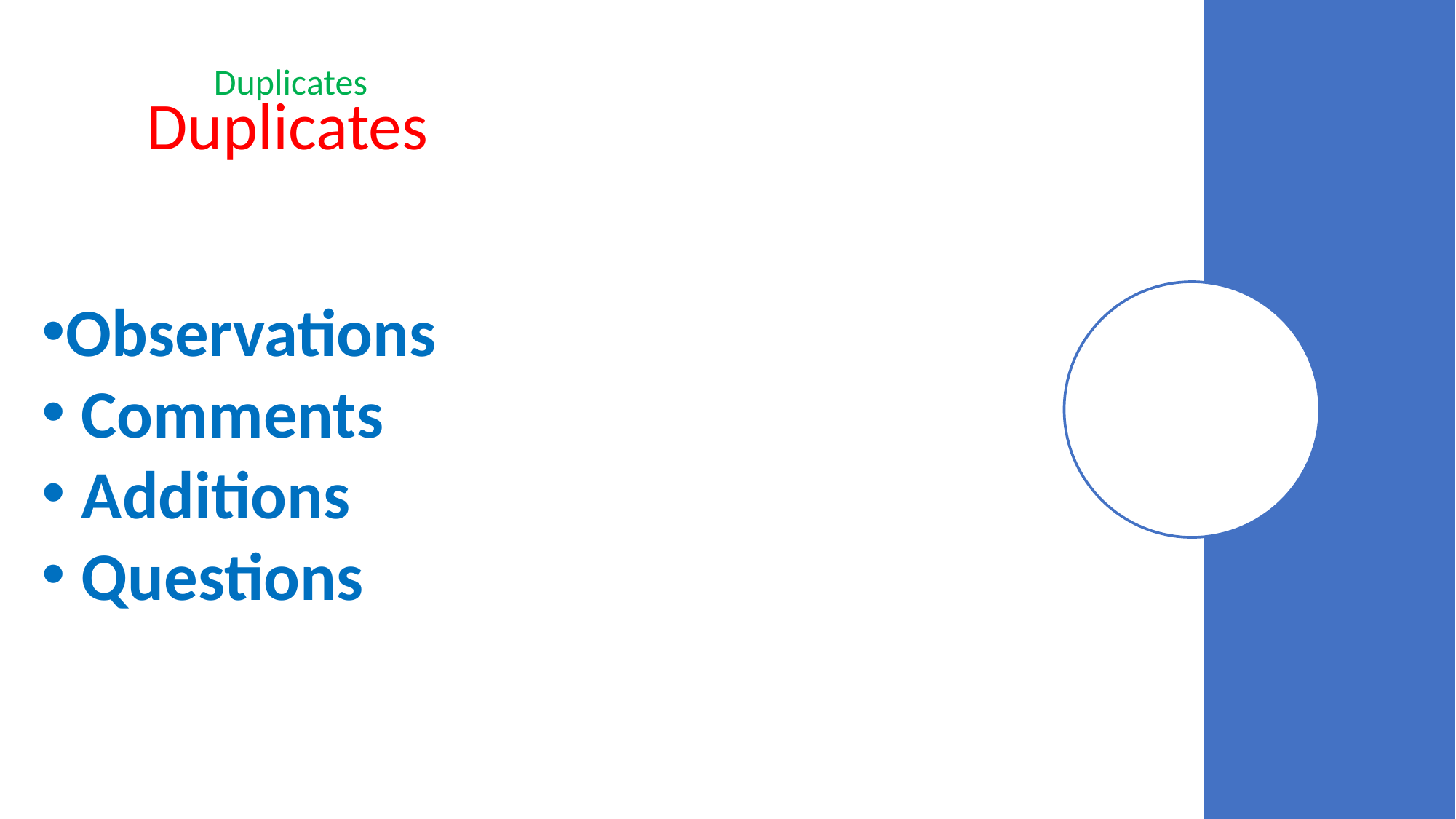

Duplicates
# Duplicates

Observations
 Comments
 Additions
 Questions